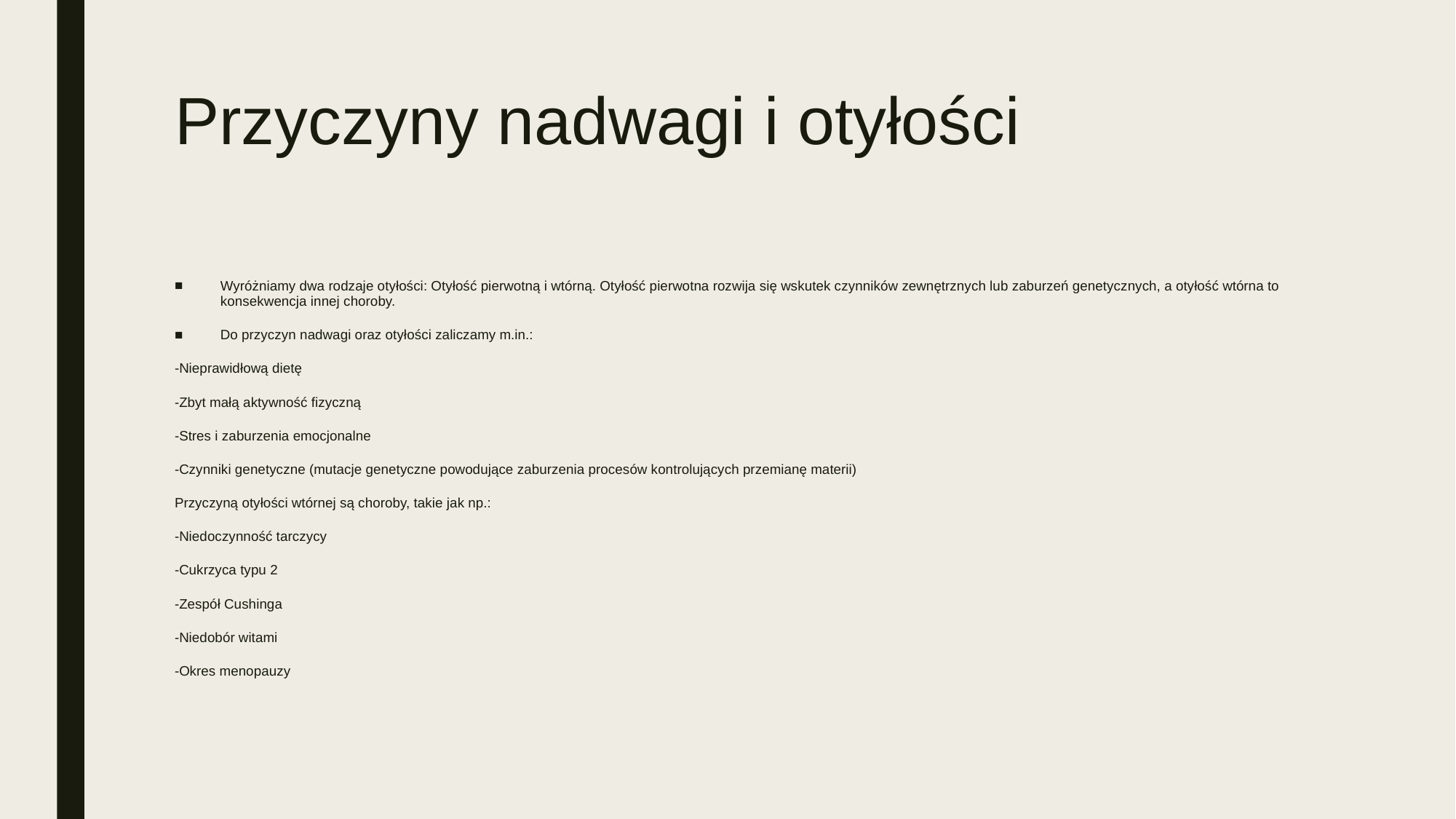

# Przyczyny nadwagi i otyłości
Wyróżniamy dwa rodzaje otyłości: Otyłość pierwotną i wtórną. Otyłość pierwotna rozwija się wskutek czynników zewnętrznych lub zaburzeń genetycznych, a otyłość wtórna to konsekwencja innej choroby.
Do przyczyn nadwagi oraz otyłości zaliczamy m.in.:
-Nieprawidłową dietę
-Zbyt małą aktywność fizyczną
-Stres i zaburzenia emocjonalne
-Czynniki genetyczne (mutacje genetyczne powodujące zaburzenia procesów kontrolujących przemianę materii)
Przyczyną otyłości wtórnej są choroby, takie jak np.:
-Niedoczynność tarczycy
-Cukrzyca typu 2
-Zespół Cushinga
-Niedobór witami
-Okres menopauzy